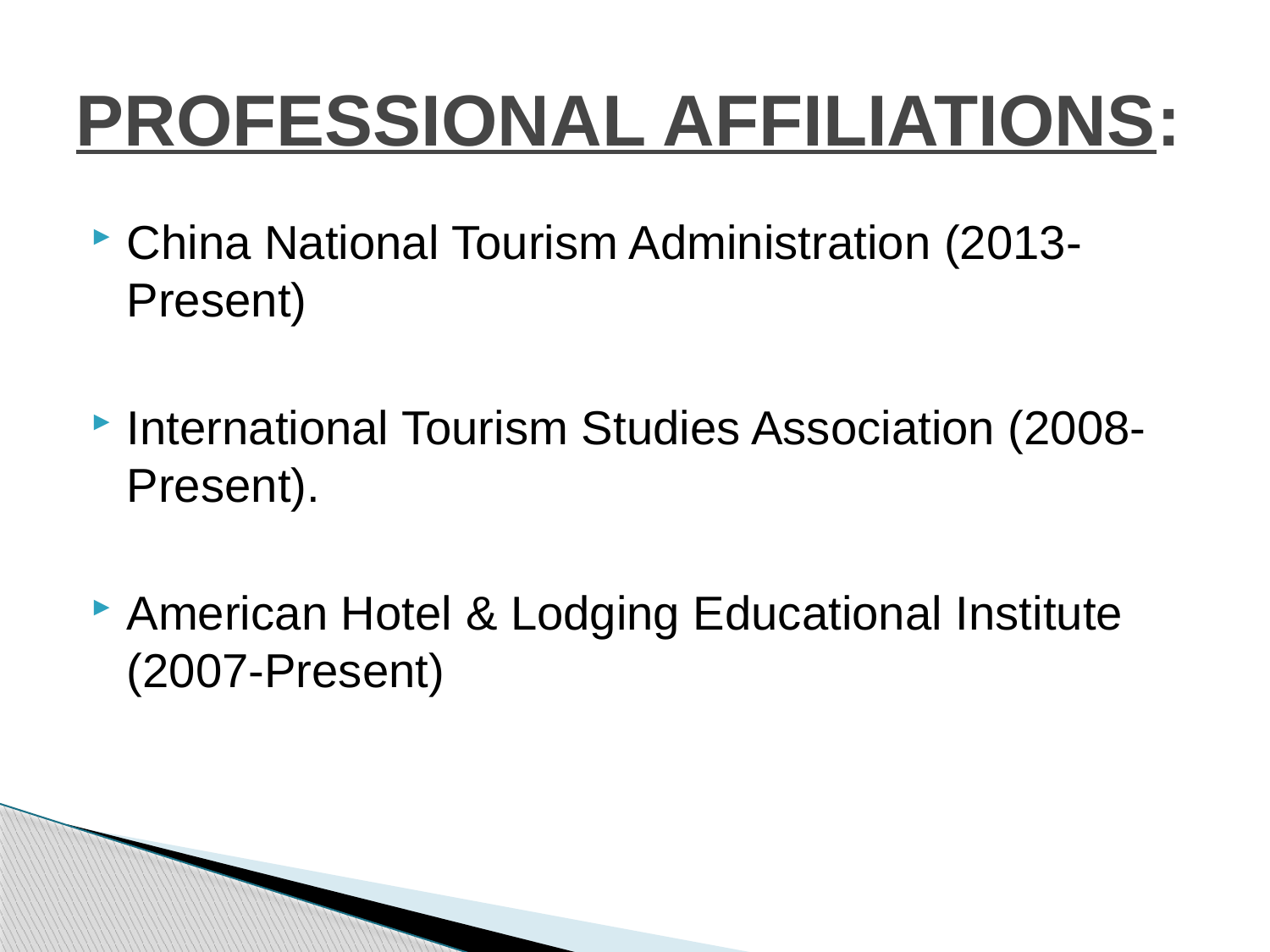

# Professional Affiliations:
China National Tourism Administration (2013-Present)

International Tourism Studies Association (2008-Present).

American Hotel & Lodging Educational Institute  (2007-Present)